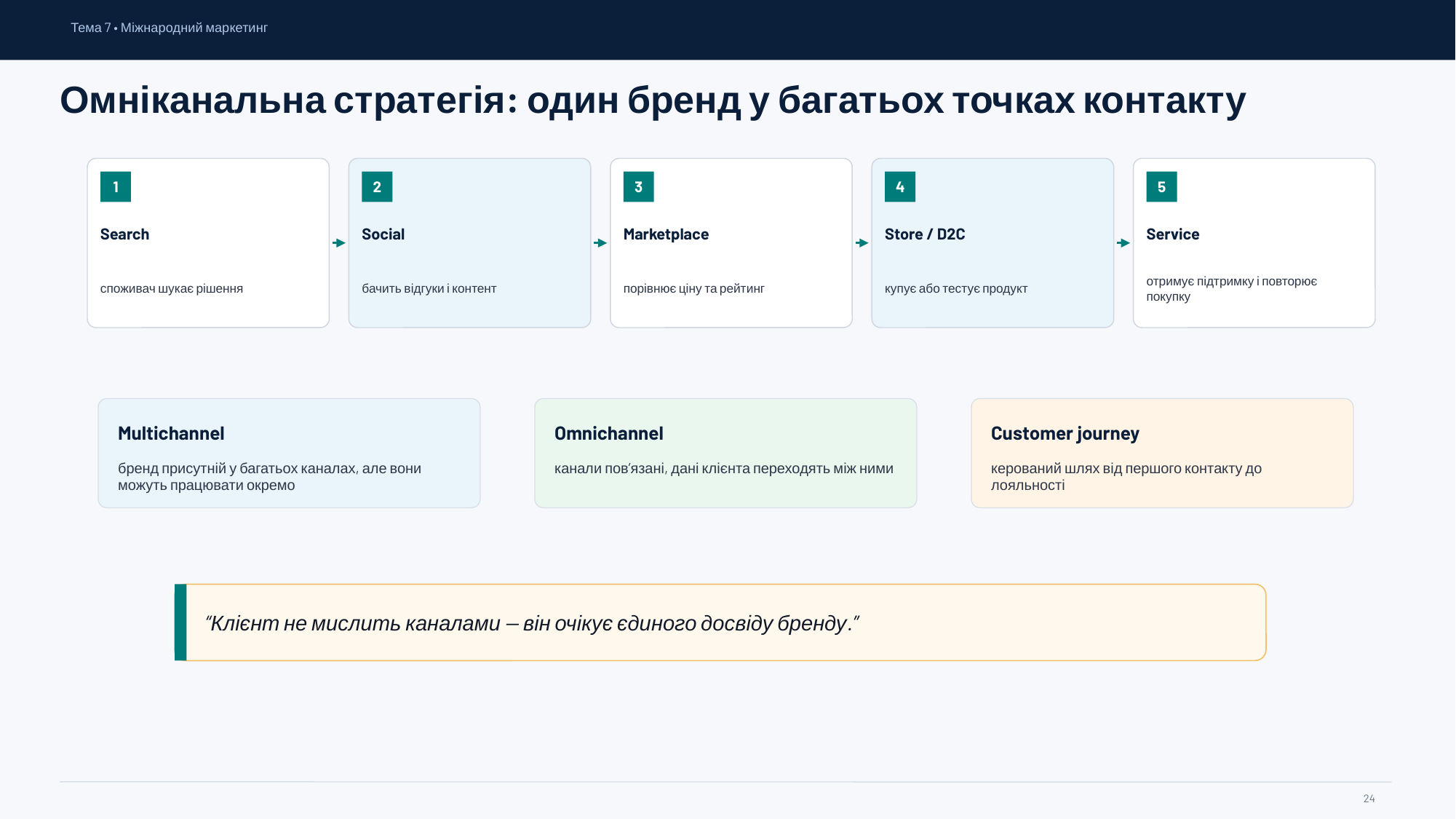

Тема 7 • Міжнародний маркетинг
Омніканальна стратегія: один бренд у багатьох точках контакту

1
2
3
4
5
Search
Social
Marketplace
Store / D2C
Service

споживач шукає рішення
бачить відгуки і контент
порівнює ціну та рейтинг
купує або тестує продукт
отримує підтримку і повторює покупку

Multichannel
Omnichannel
Customer journey
бренд присутній у багатьох каналах, але вони можуть працювати окремо
канали пов’язані, дані клієнта переходять між ними
керований шлях від першого контакту до лояльності

“Клієнт не мислить каналами — він очікує єдиного досвіду бренду.”

24